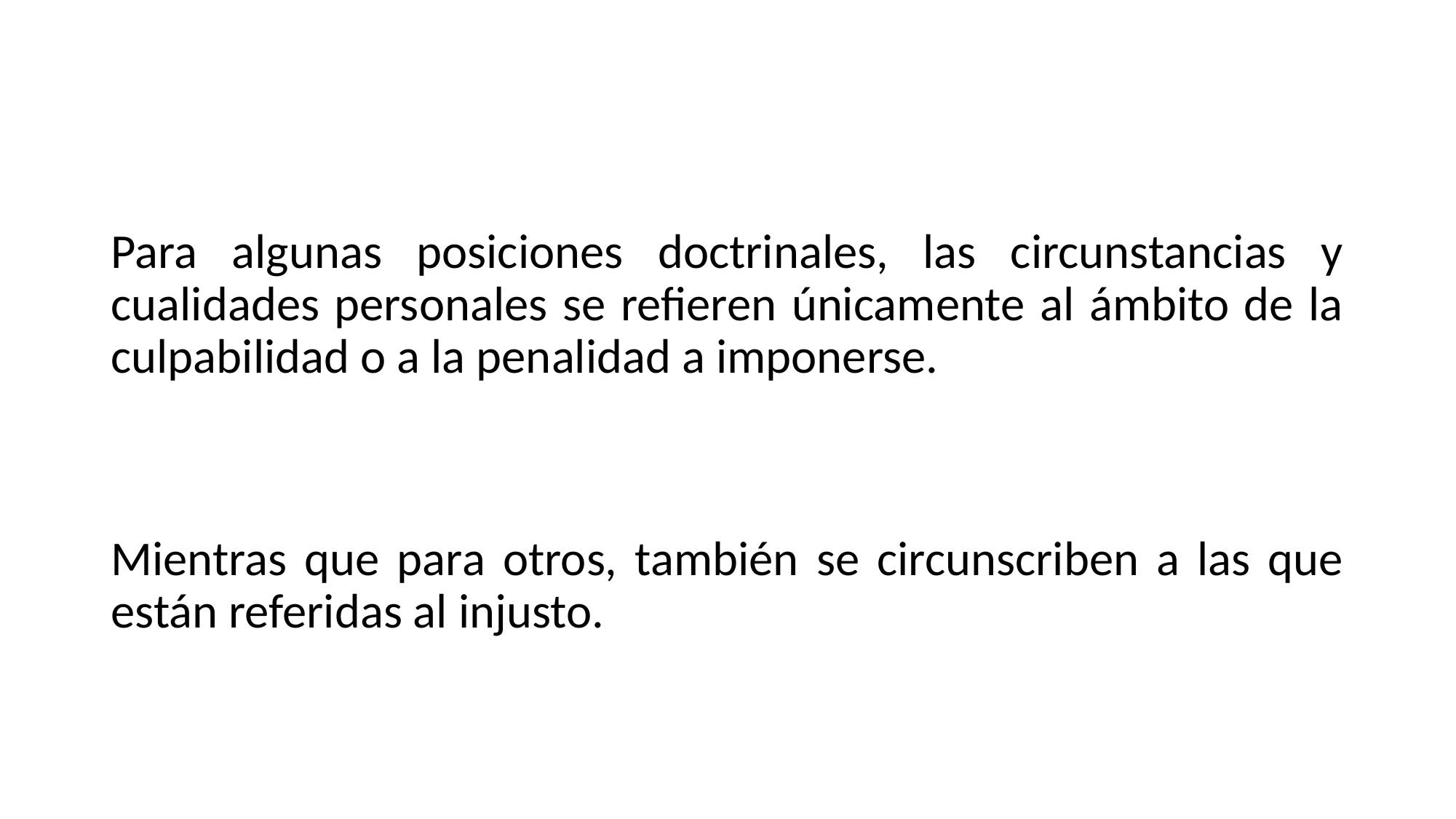

#

Para algunas posiciones doctrinales, las circunstancias y cualidades personales se refieren únicamente al ámbito de la culpabilidad o a la penalidad a imponerse.

Mientras que para otros, también se circunscriben a las que están referidas al injusto.